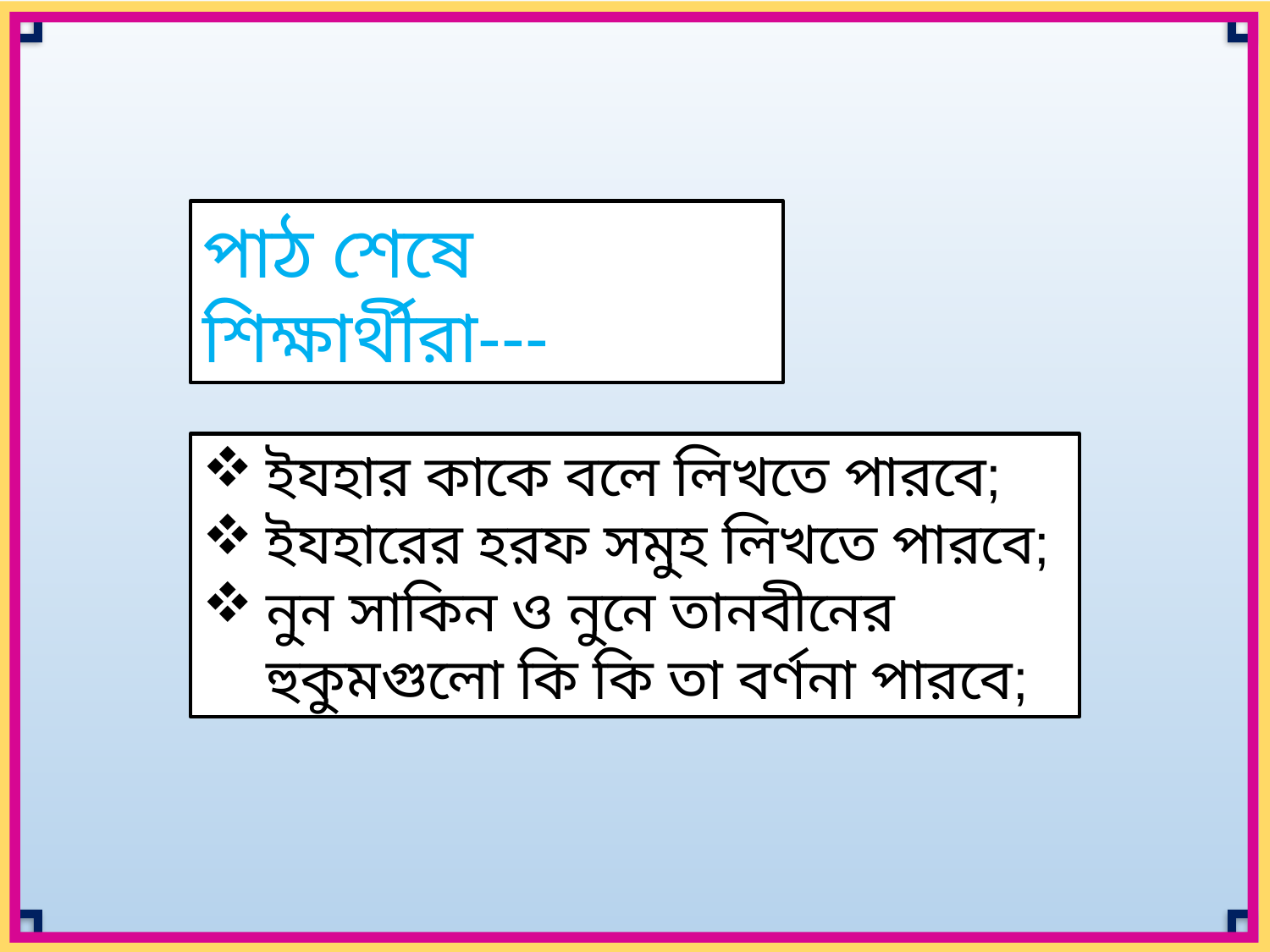

পাঠ শেষে শিক্ষার্থীরা---
ইযহার কাকে বলে লিখতে পারবে;
ইযহারের হরফ সমুহ লিখতে পারবে;
নুন সাকিন ও নুনে তানবীনের হুকুমগুলো কি কি তা বর্ণনা পারবে;